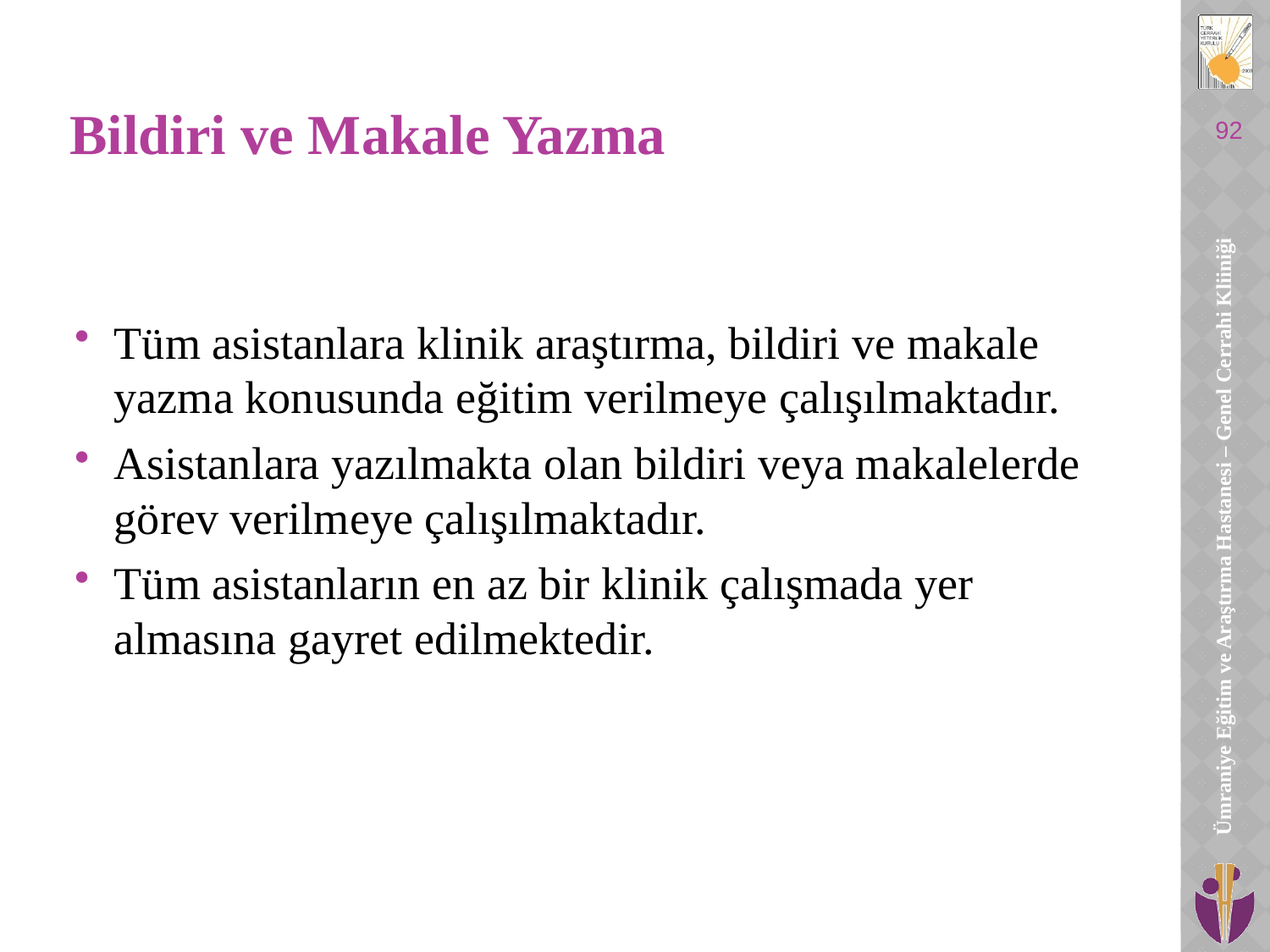

# Bildiri ve Makale Yazma
92
Tüm asistanlara klinik araştırma, bildiri ve makale yazma konusunda eğitim verilmeye çalışılmaktadır.
Asistanlara yazılmakta olan bildiri veya makalelerde görev verilmeye çalışılmaktadır.
Tüm asistanların en az bir klinik çalışmada yer almasına gayret edilmektedir.